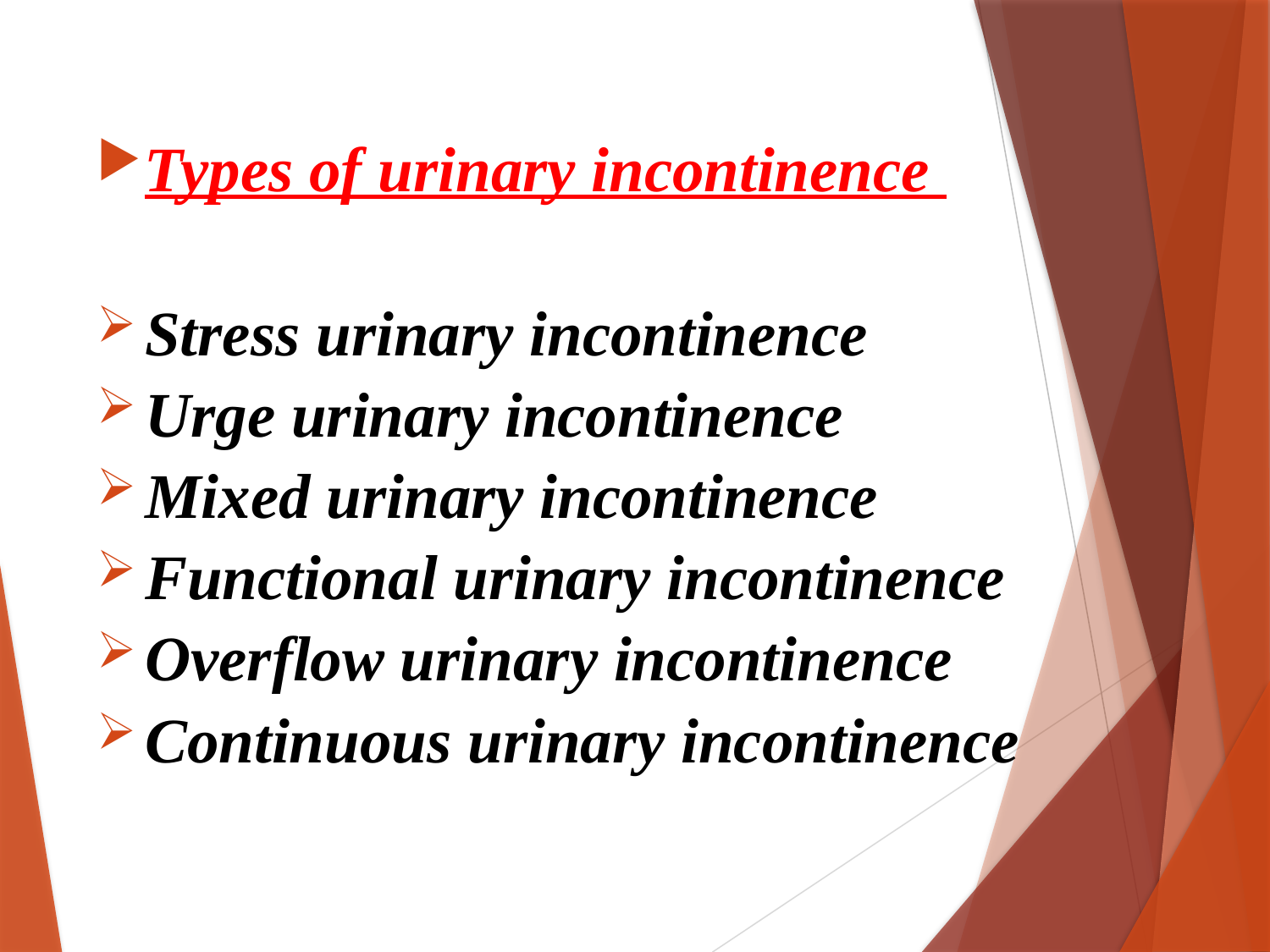

Types of urinary incontinence

Stress urinary incontinence
Urge urinary incontinence
Mixed urinary incontinence
Functional urinary incontinence
Overflow urinary incontinence
Continuous urinary incontinence